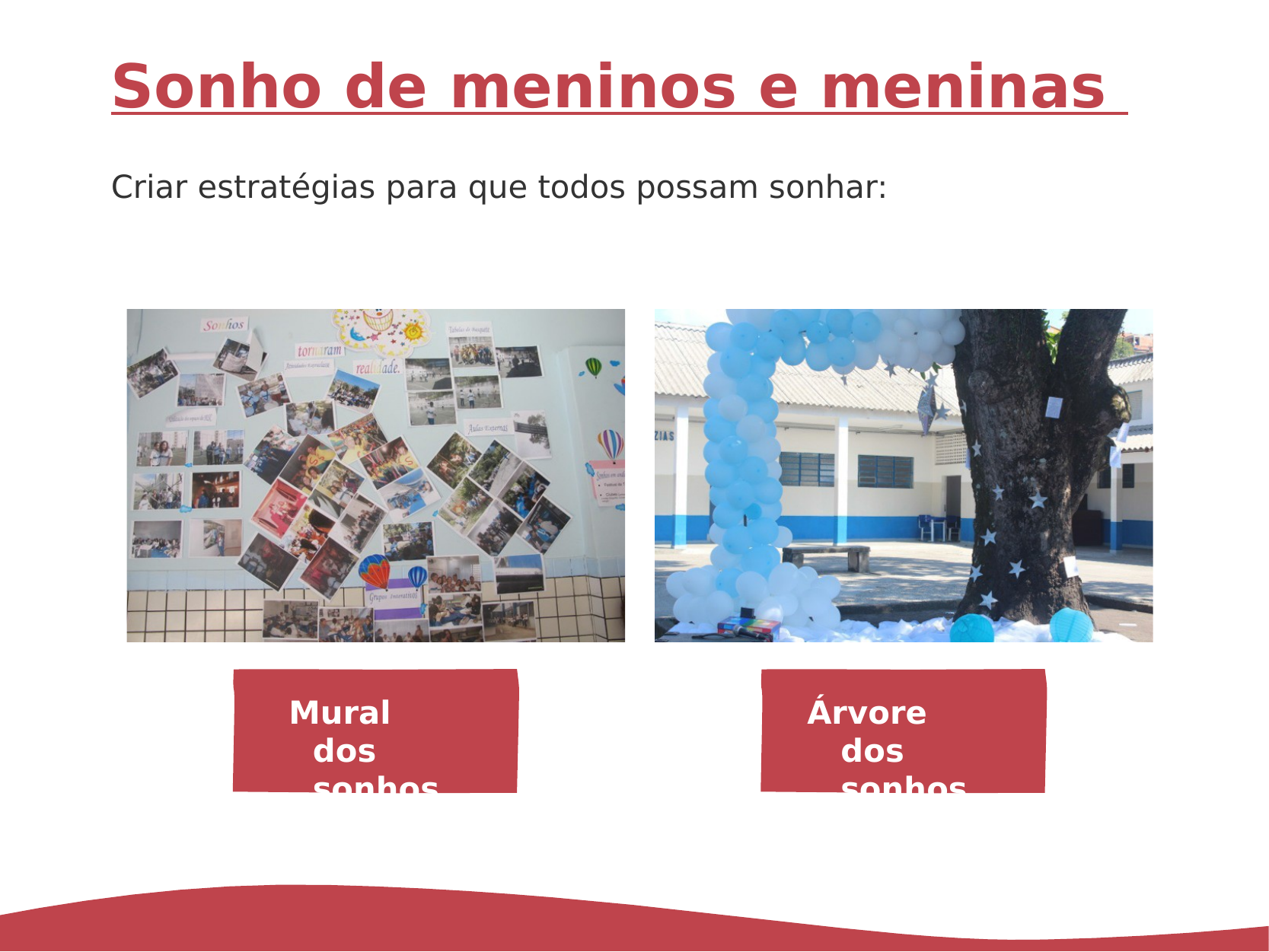

# Sonho de meninos e meninas
Criar estratégias para que todos possam sonhar:

Mural dos sonhos
Árvore dos sonhos